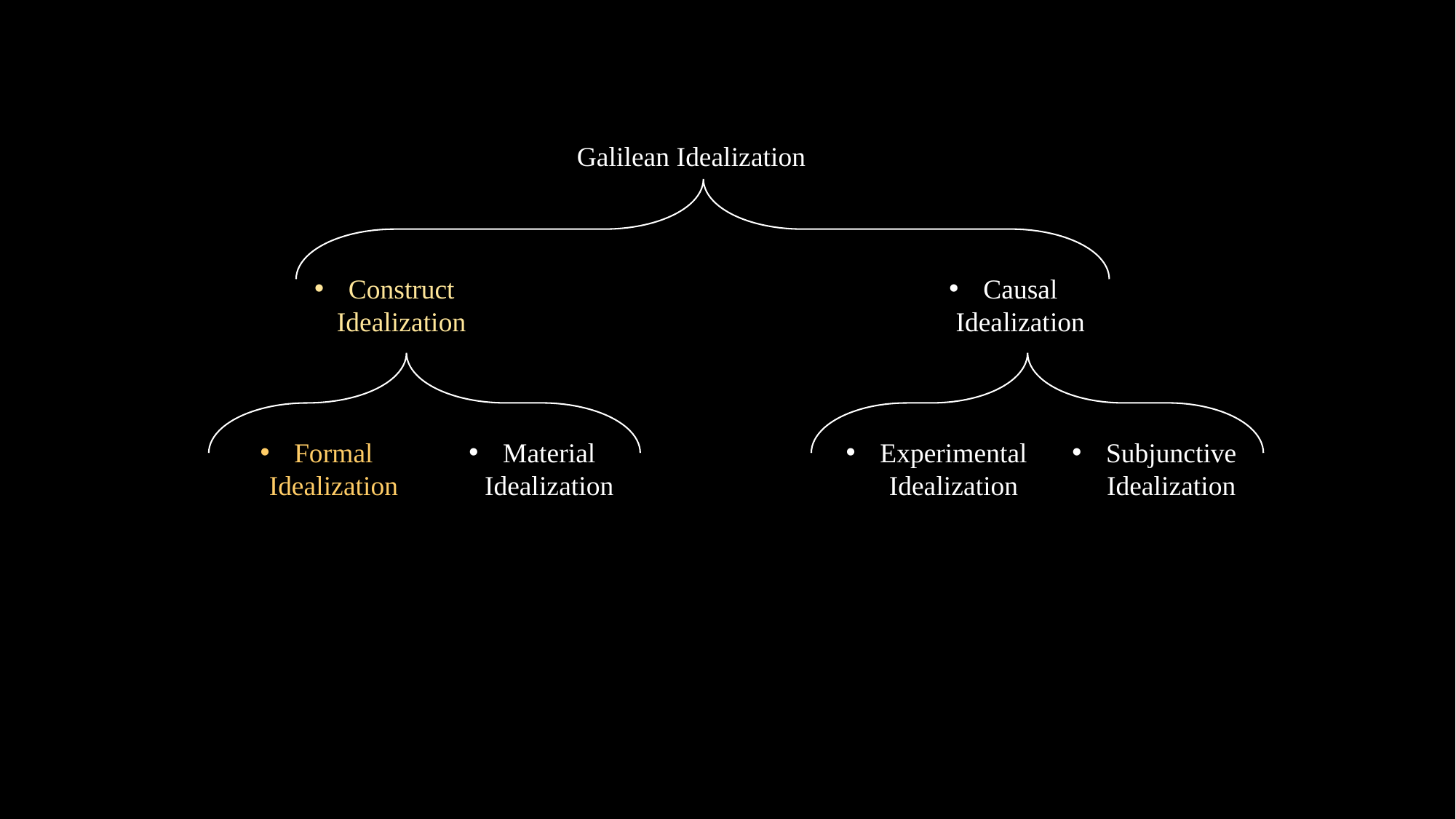

Galilean Idealization

Causal Idealization
Construct Idealization
Experimental Idealization
Subjunctive Idealization
Formal Idealization
Material Idealization